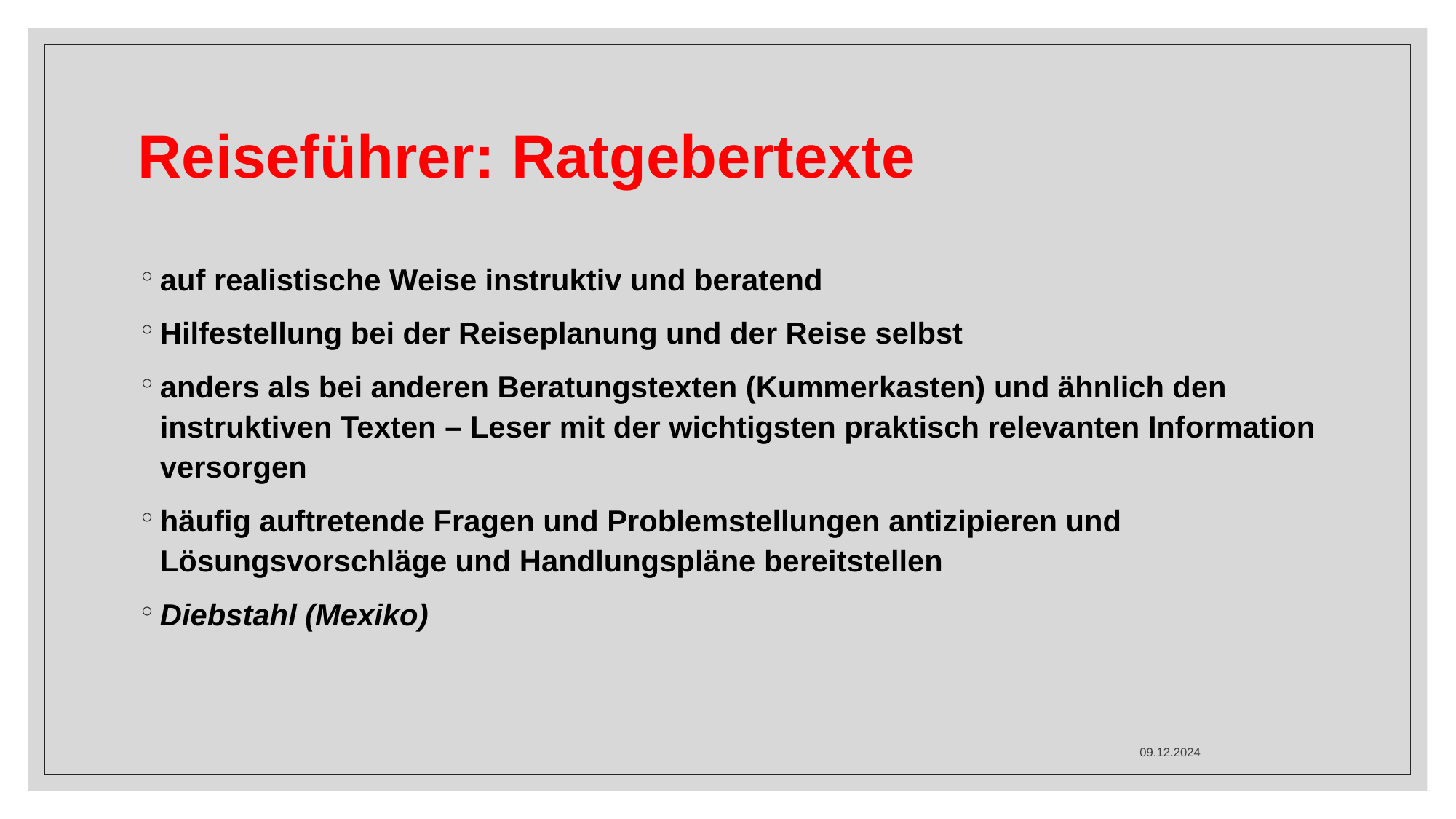

# Reiseführer: Ratgebertexte
auf realistische Weise instruktiv und beratend
Hilfestellung bei der Reiseplanung und der Reise selbst
anders als bei anderen Beratungstexten (Kummerkasten) und ähnlich den instruktiven Texten – Leser mit der wichtigsten praktisch relevanten Information versorgen
häufig auftretende Fragen und Problemstellungen antizipieren und Lösungsvorschläge und Handlungspläne bereitstellen
Diebstahl (Mexiko)

09.12.2024